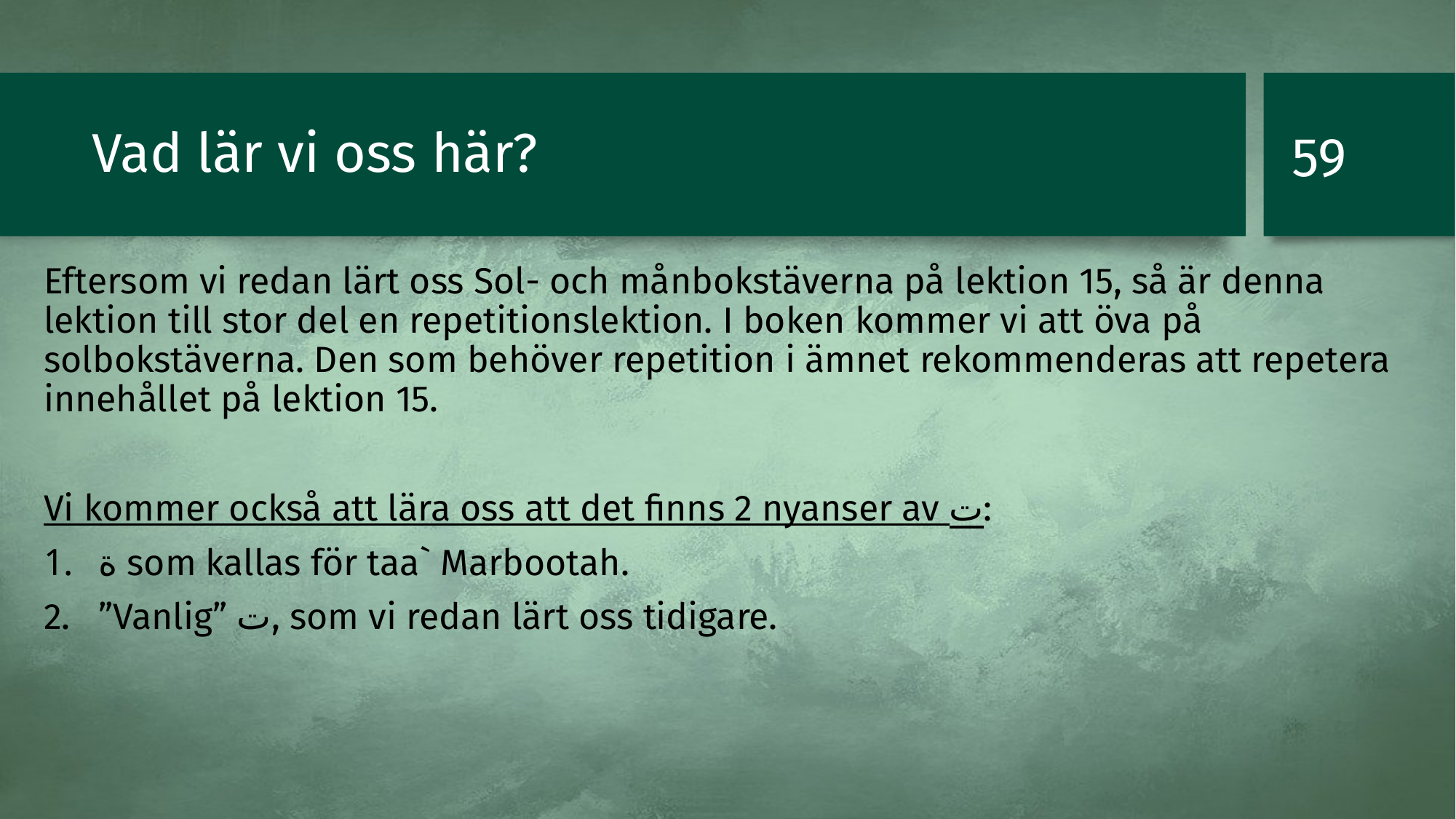

59
# Vad lär vi oss här?
Eftersom vi redan lärt oss Sol- och månbokstäverna på lektion 15, så är denna lektion till stor del en repetitionslektion. I boken kommer vi att öva på solbokstäverna. Den som behöver repetition i ämnet rekommenderas att repetera innehållet på lektion 15.

Vi kommer också att lära oss att det finns 2 nyanser av ت:
ة som kallas för taa` Marbootah.
”Vanlig” ت, som vi redan lärt oss tidigare.